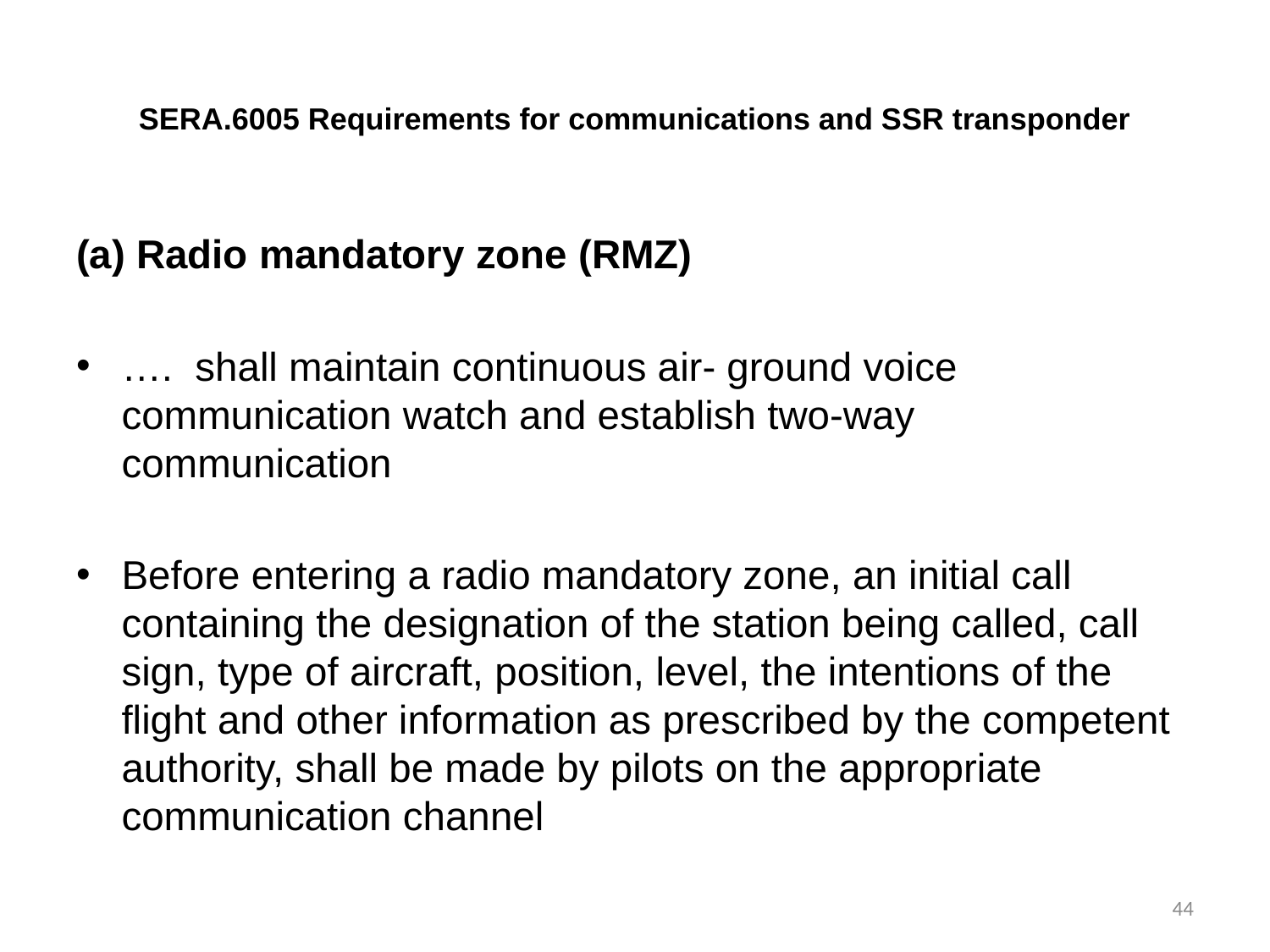

# SERA.6005 Requirements for communications and SSR transponder
(a) Radio mandatory zone (RMZ)

….  shall maintain continuous air- ground voice communication watch and establish two-way communication

Before entering a radio mandatory zone, an initial call containing the designation of the station being called, call sign, type of aircraft, position, level, the intentions of the flight and other information as prescribed by the competent authority, shall be made by pilots on the appropriate communication channel
44